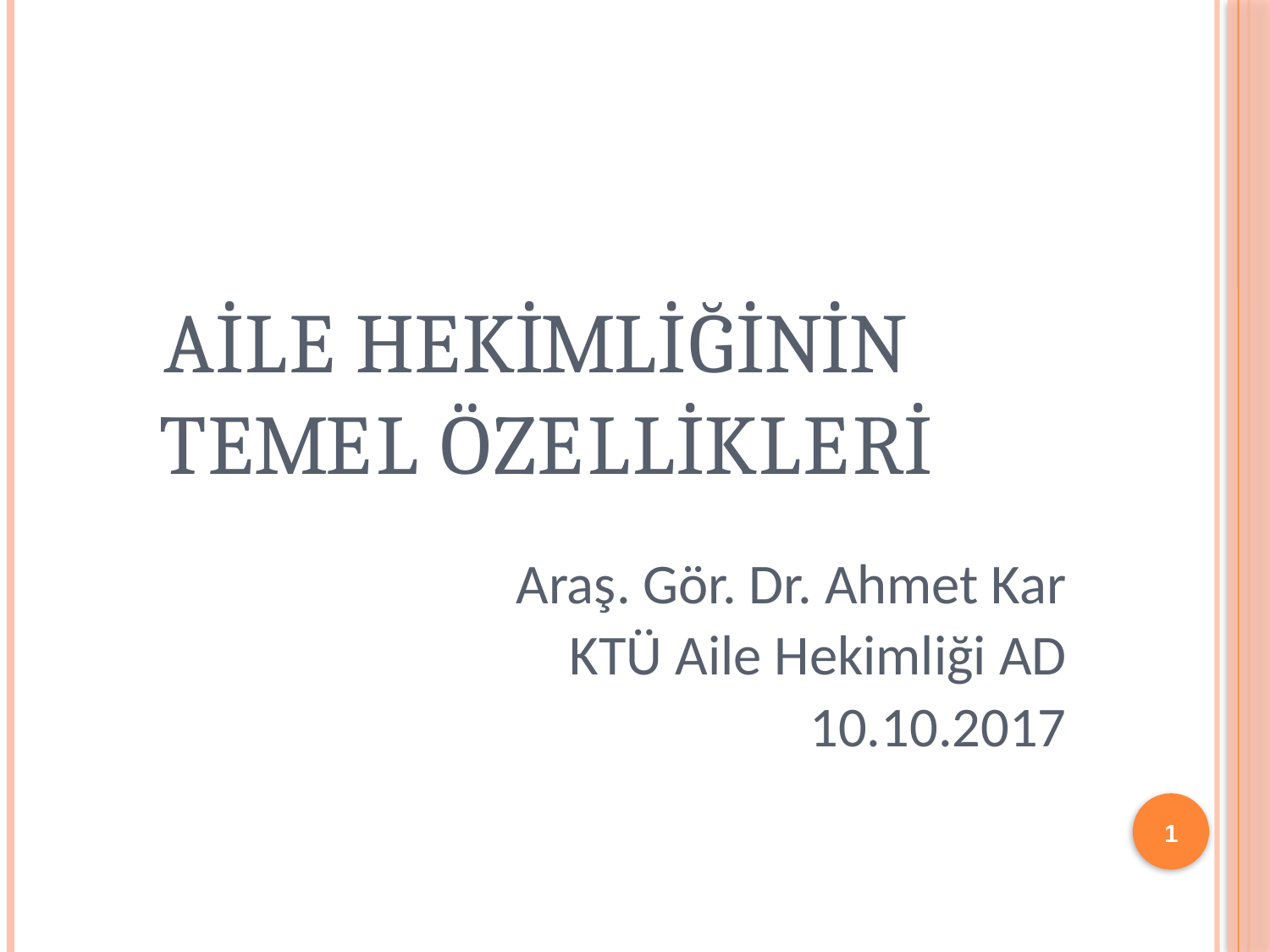

AİLE HEKİMLİĞİNİN
TEMEL ÖZELLİKLERİ
Araş. Gör. Dr. Ahmet Kar
KTÜ Aile Hekimliği AD
10.10.2017
1